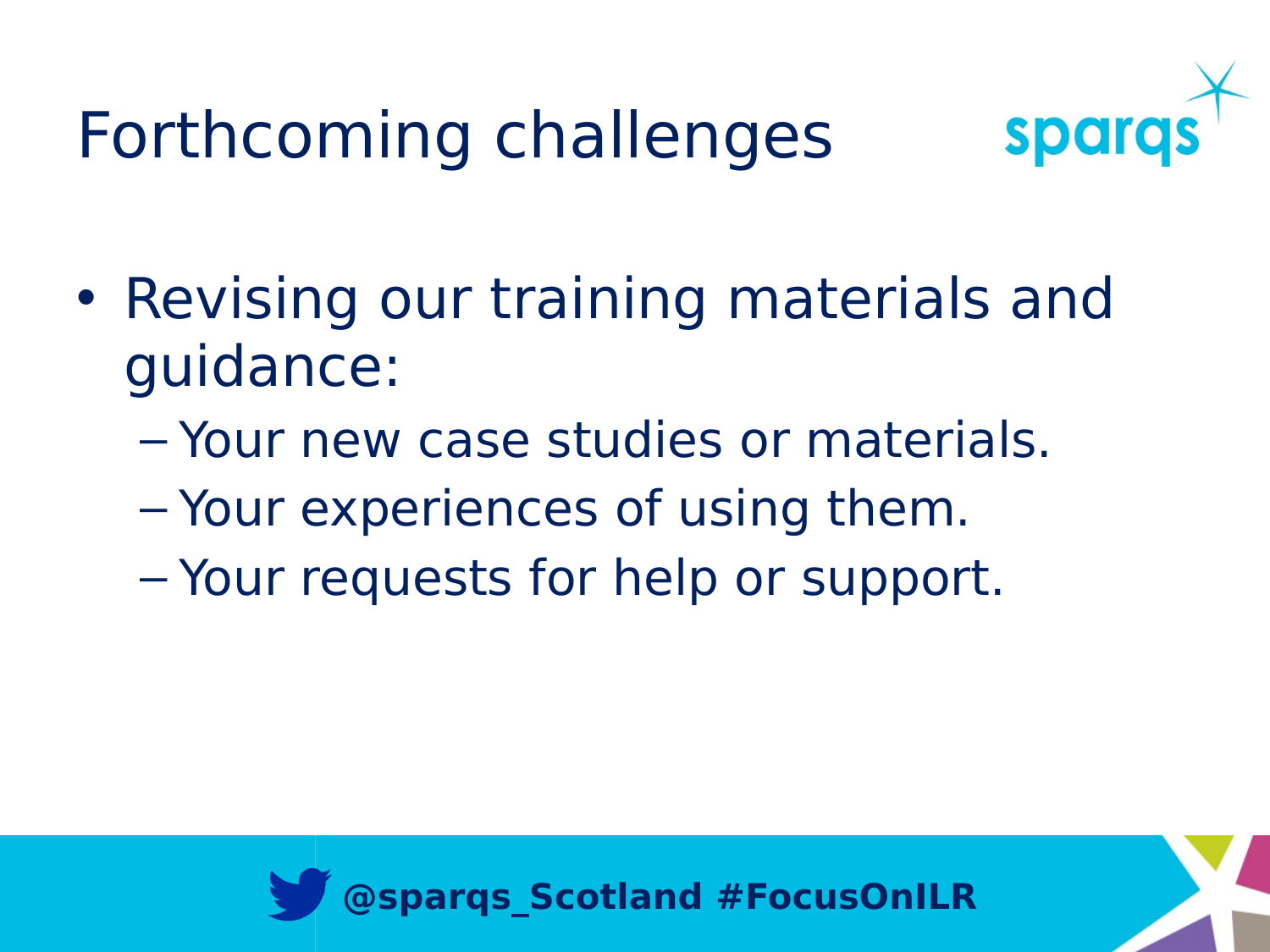

# Forthcoming challenges
Revising our training materials and guidance:
Your new case studies or materials.
Your experiences of using them.
Your requests for help or support.